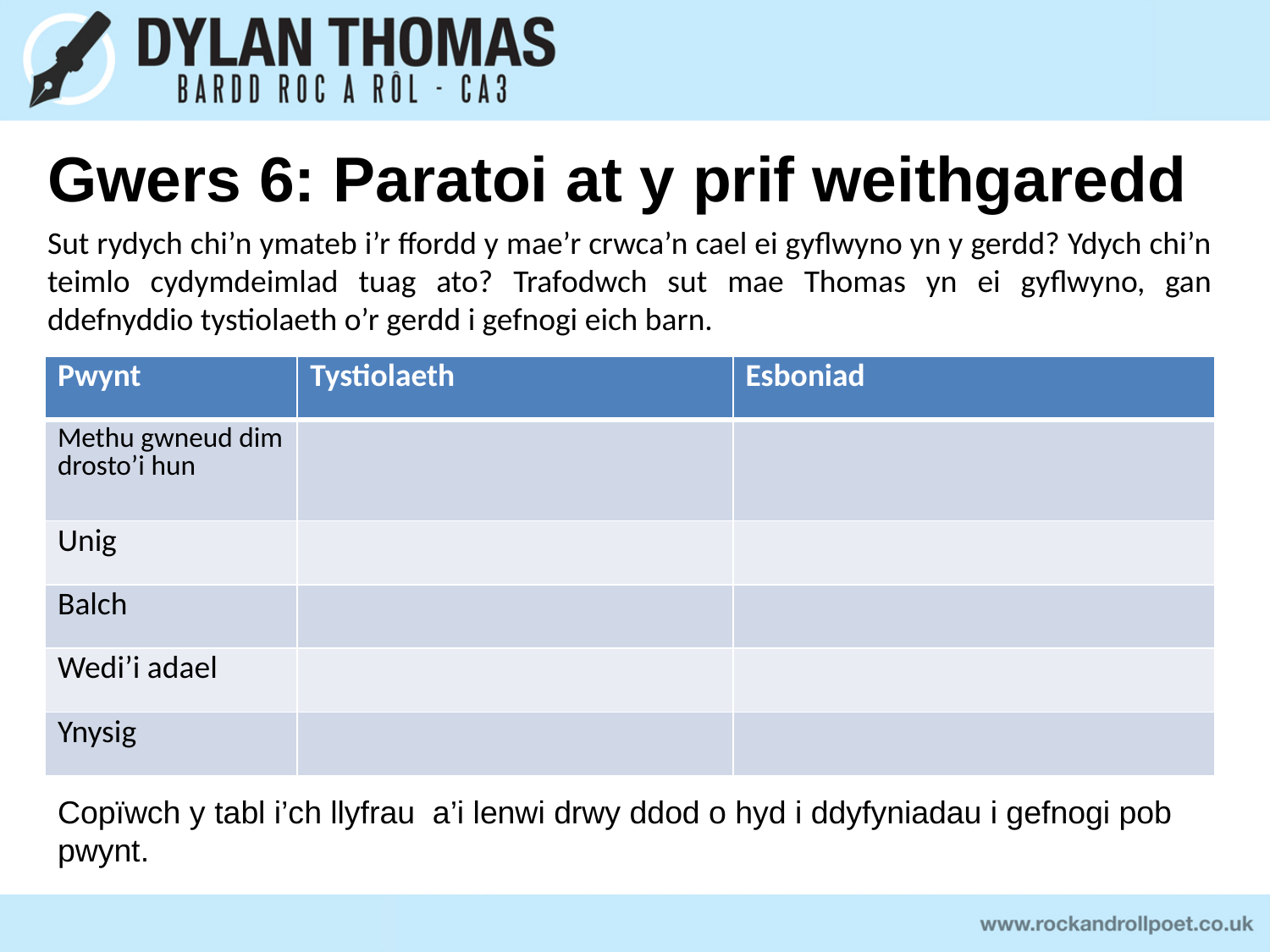

# Gwers 6: Paratoi at y prif weithgaredd

Sut rydych chi’n ymateb i’r ffordd y mae’r crwca’n cael ei gyflwyno yn y gerdd? Ydych chi’n teimlo cydymdeimlad tuag ato? Trafodwch sut mae Thomas yn ei gyflwyno, gan ddefnyddio tystiolaeth o’r gerdd i gefnogi eich barn.

| Pwynt | Tystiolaeth | Esboniad |
| --- | --- | --- |
| Methu gwneud dim drosto’i hun |  |  |
| Unig |  |  |
| Balch |  |  |
| Wedi’i adael |  |  |
| Ynysig |  |  |
Copïwch y tabl i’ch llyfrau  a’i lenwi drwy ddod o hyd i ddyfyniadau i gefnogi pob pwynt.